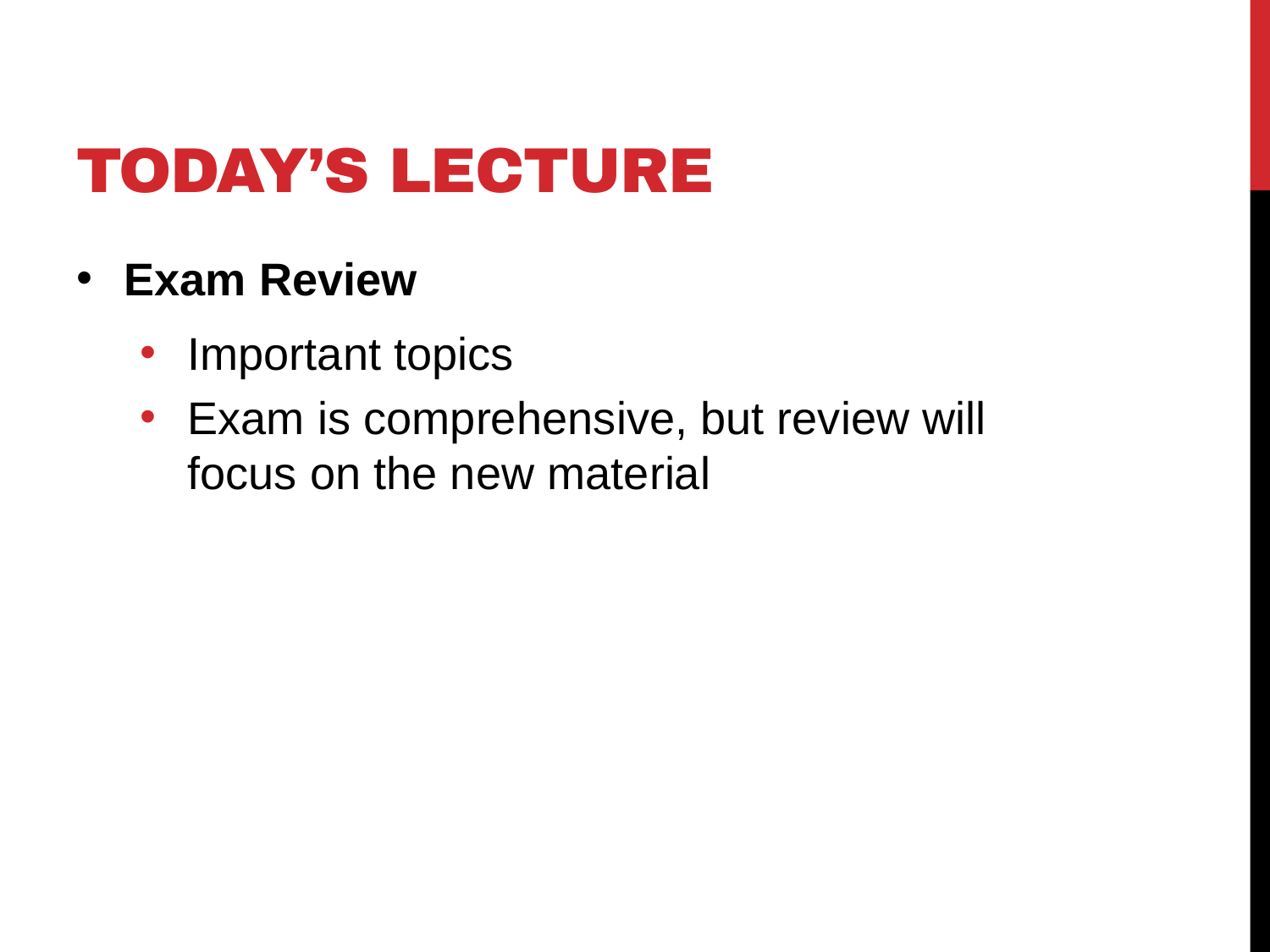

# Today’s lecture
Exam Review
Important topics
Exam is comprehensive, but review will focus on the new material